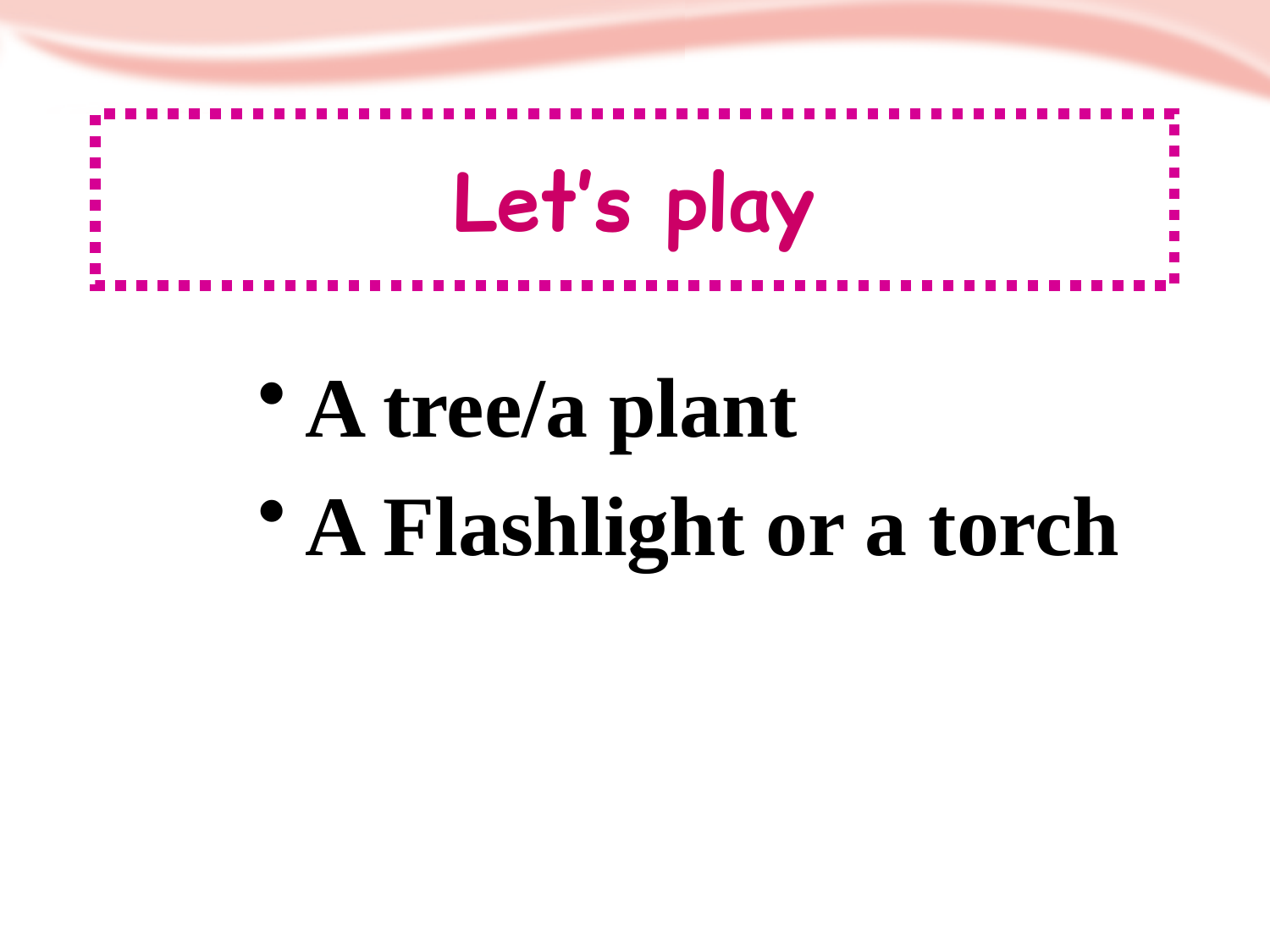

# Let’s play
A tree/a plant
A Flashlight or a torch